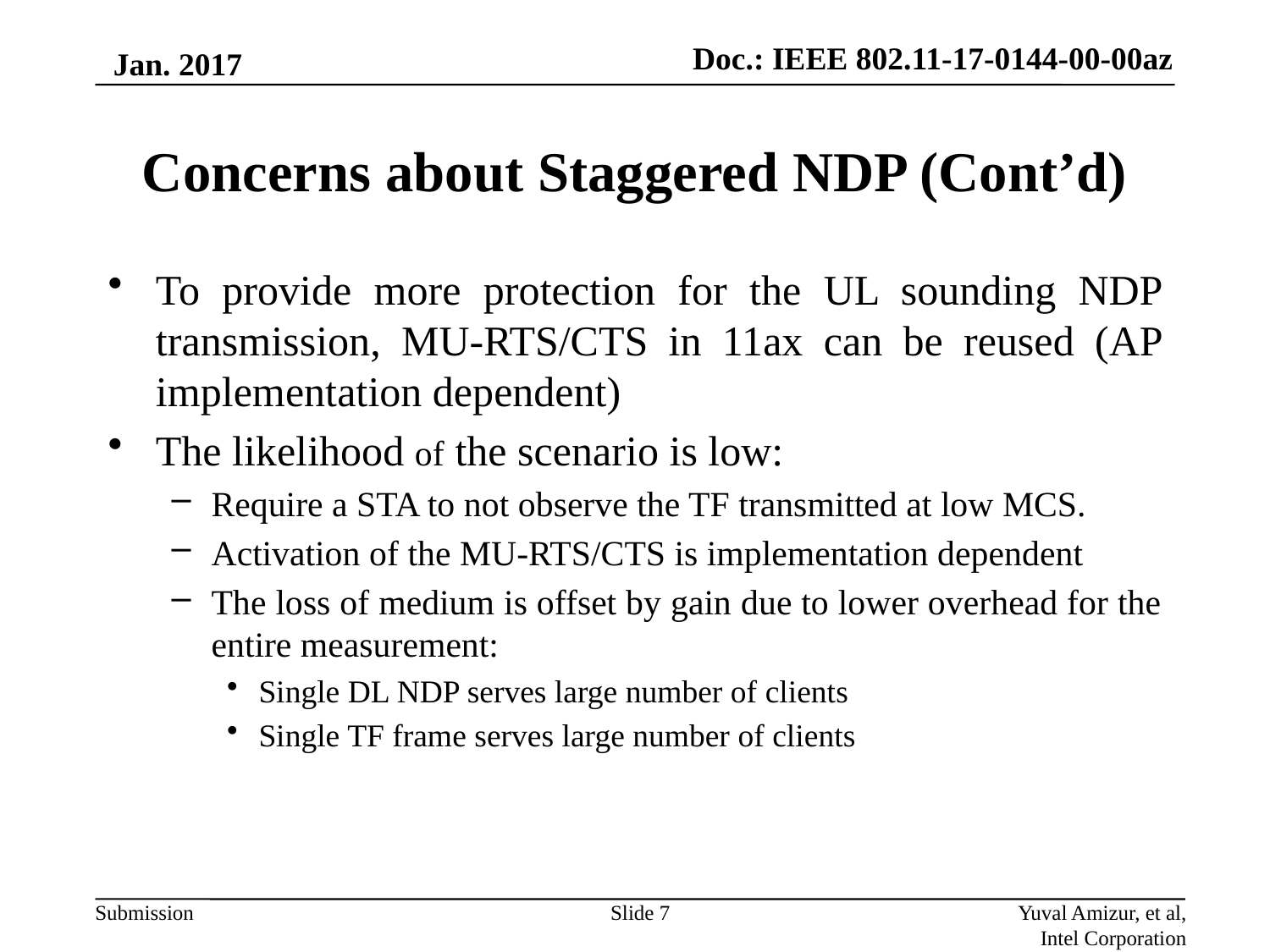

Jan. 2017
# Concerns about Staggered NDP (Cont’d)
To provide more protection for the UL sounding NDP transmission, MU-RTS/CTS in 11ax can be reused (AP implementation dependent)
The likelihood of the scenario is low:
Require a STA to not observe the TF transmitted at low MCS.
Activation of the MU-RTS/CTS is implementation dependent
The loss of medium is offset by gain due to lower overhead for the entire measurement:
Single DL NDP serves large number of clients
Single TF frame serves large number of clients

Slide 7
Yuval Amizur, et al, Intel Corporation